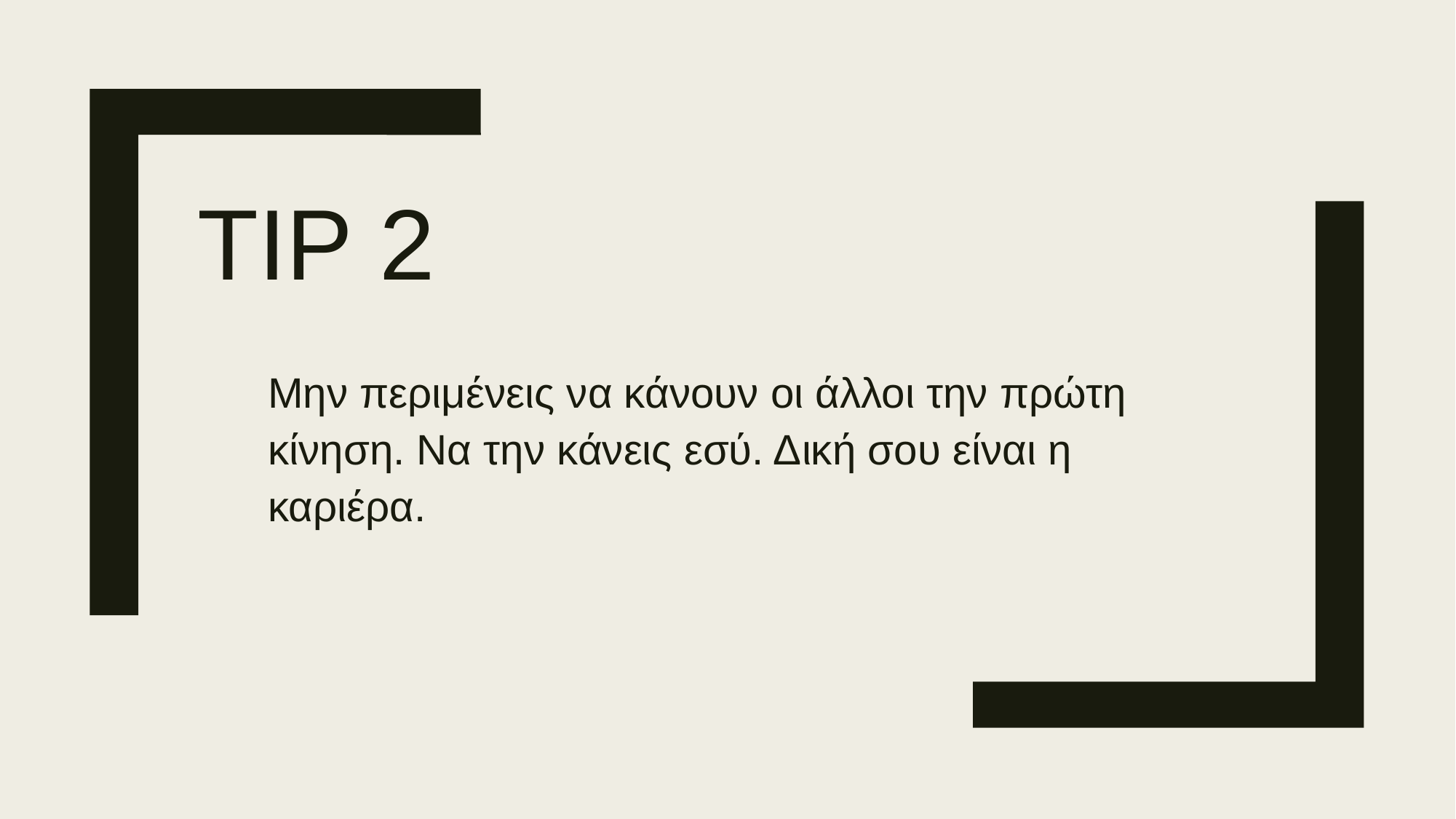

# Tip 2
Μην περιμένεις να κάνουν οι άλλοι την πρώτη κίνηση. Να την κάνεις εσύ. Δική σου είναι η καριέρα.